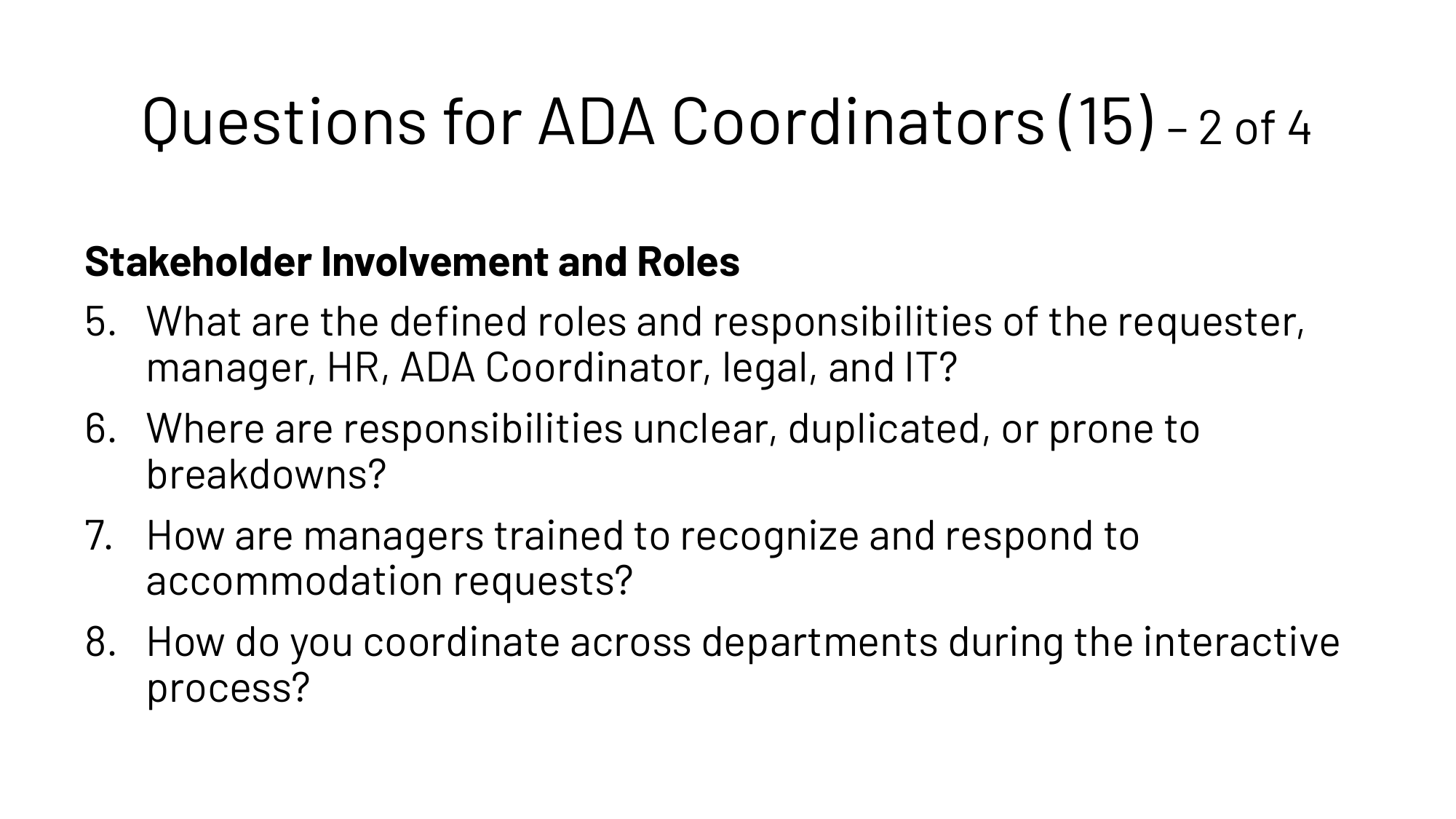

# Questions for ADA Coordinators (15) – 2 of 4
Stakeholder Involvement and Roles
What are the defined roles and responsibilities of the requester, manager, HR, ADA Coordinator, legal, and IT?
Where are responsibilities unclear, duplicated, or prone to breakdowns?
How are managers trained to recognize and respond to accommodation requests?
How do you coordinate across departments during the interactive process?